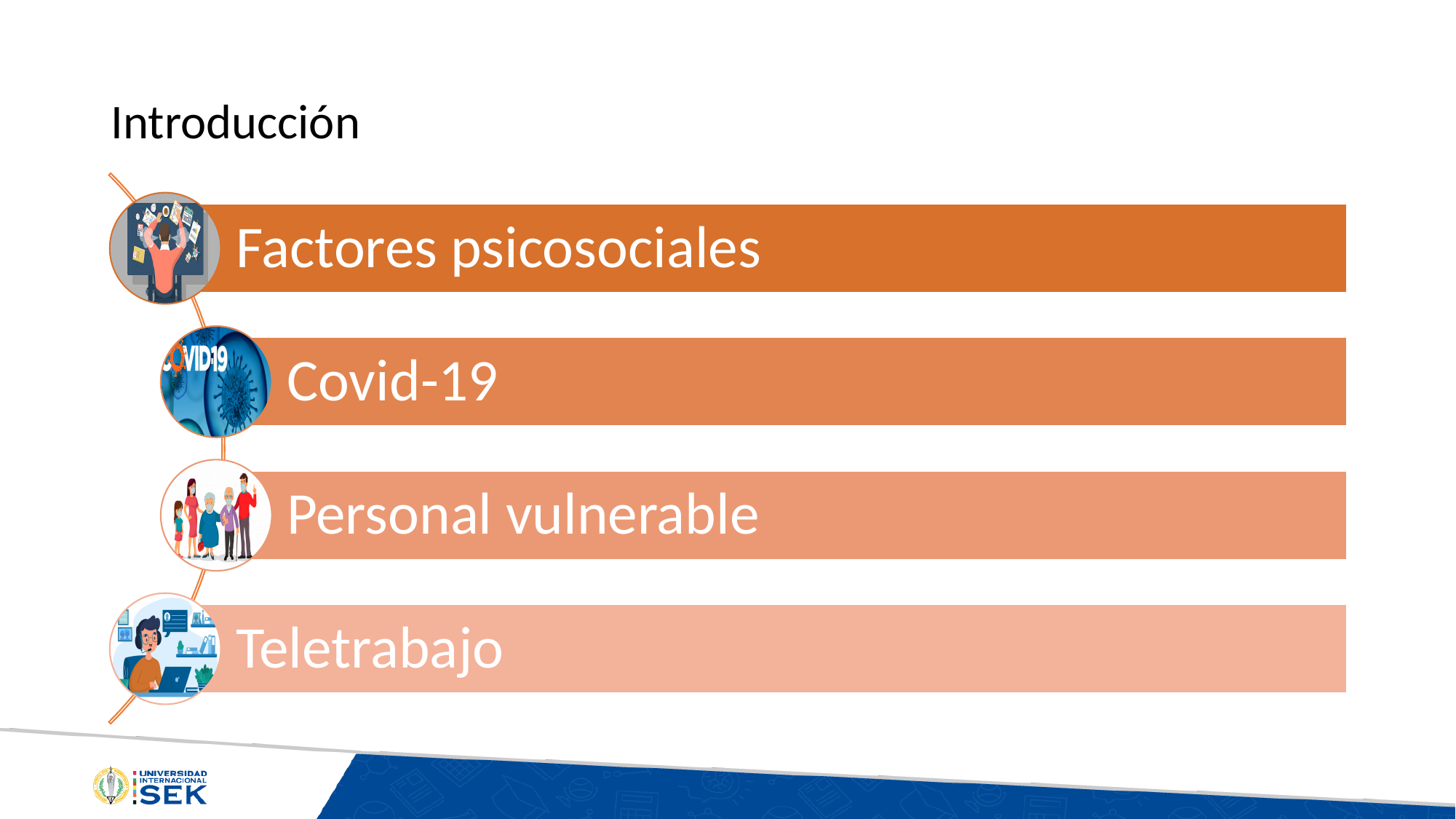

# Introducción
Factores psicosociales
Covid-19
Personal vulnerable
Teletrabajo